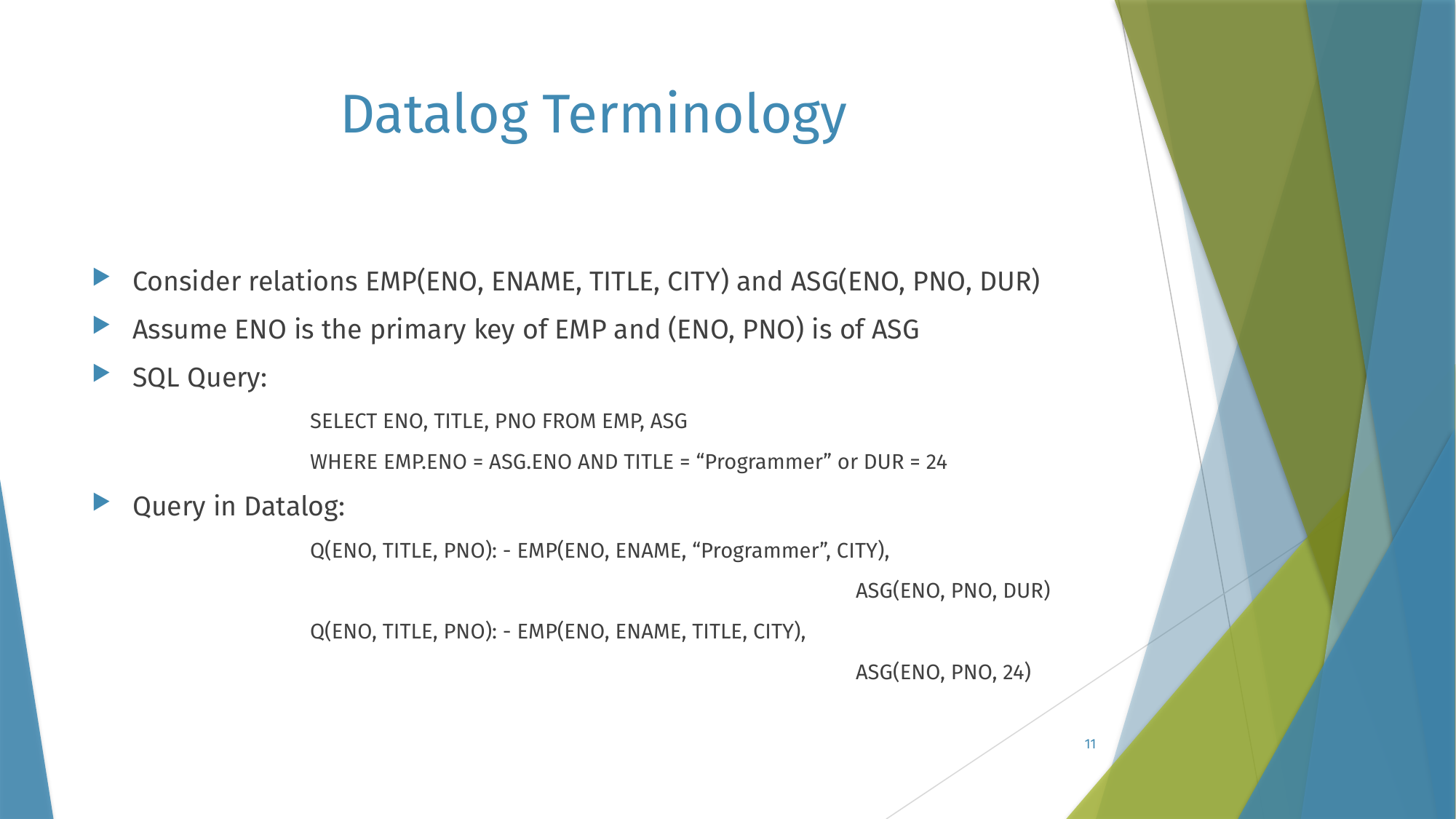

# Datalog Terminology
Consider relations EMP(ENO, ENAME, TITLE, CITY) and ASG(ENO, PNO, DUR)
Assume ENO is the primary key of EMP and (ENO, PNO) is of ASG
SQL Query:
   		SELECT ENO, TITLE, PNO FROM EMP, ASG
		WHERE EMP.ENO = ASG.ENO AND TITLE = “Programmer” or DUR = 24
Query in Datalog:
		Q(ENO, TITLE, PNO): - EMP(ENO, ENAME, “Programmer”, CITY),
							ASG(ENO, PNO, DUR)
		Q(ENO, TITLE, PNO): - EMP(ENO, ENAME, TITLE, CITY),
							ASG(ENO, PNO, 24)

11